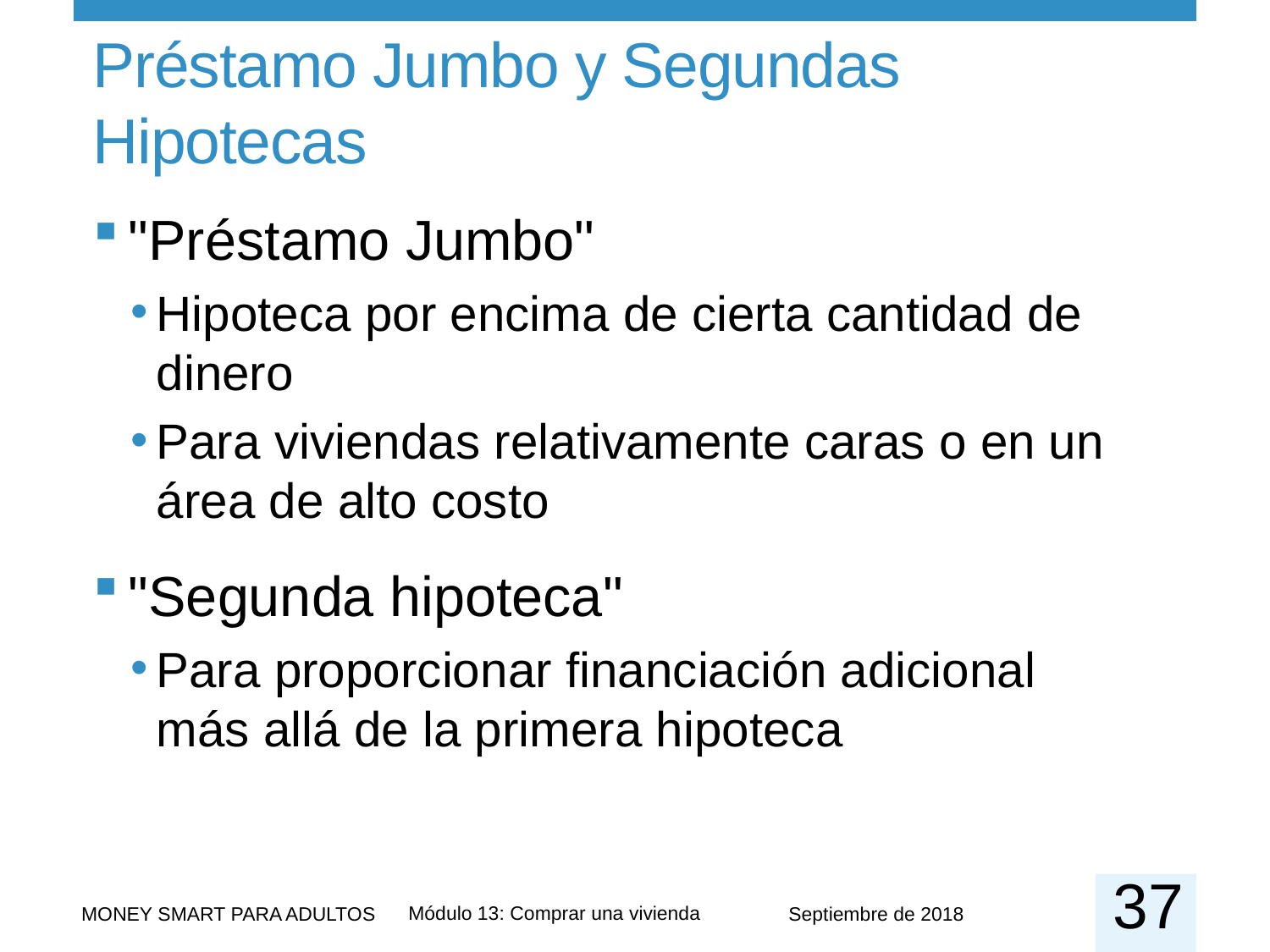

# Préstamo Jumbo y Segundas Hipotecas
"Préstamo Jumbo"
Hipoteca por encima de cierta cantidad de dinero
Para viviendas relativamente caras o en un área de alto costo
"Segunda hipoteca"
Para proporcionar financiación adicional más allá de la primera hipoteca
37